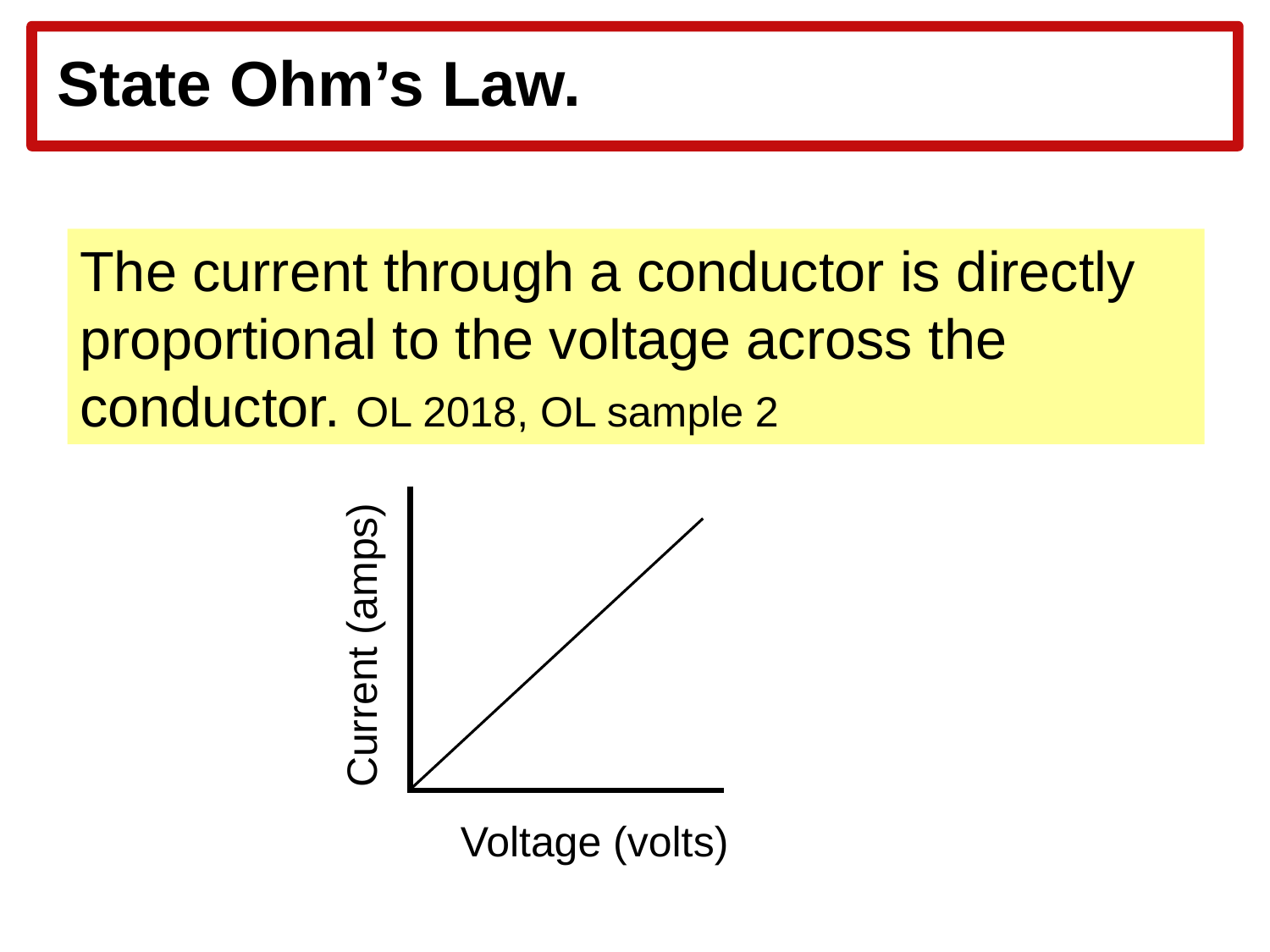

# State Ohm’s Law.
The current through a conductor is directly proportional to the voltage across the conductor. OL 2018, OL sample 2

Current (amps)
Voltage (volts)